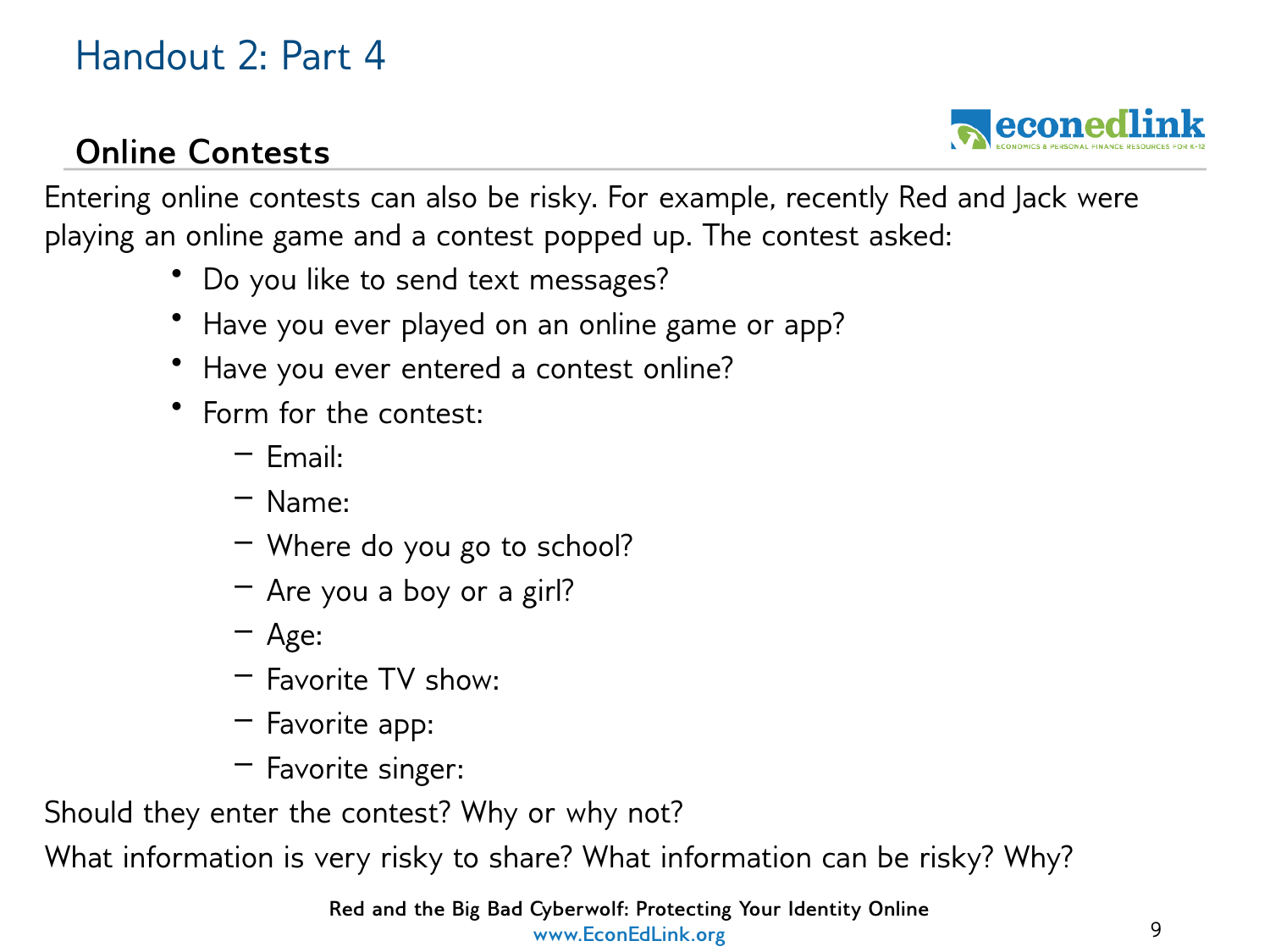

# Handout 2: Part 4 Online Contests
Entering online contests can also be risky. For example, recently Red and Jack were playing an online game and a contest popped up. The contest asked:
Do you like to send text messages?
Have you ever played on an online game or app?
Have you ever entered a contest online?
Form for the contest:
Email:
Name:
Where do you go to school?
Are you a boy or a girl?
Age:
Favorite TV show:
Favorite app:
Favorite singer:
Should they enter the contest? Why or why not?
What information is very risky to share? What information can be risky? Why?

Red and the Big Bad Cyberwolf: Protecting Your Identity Online
www.EconEdLink.org
9